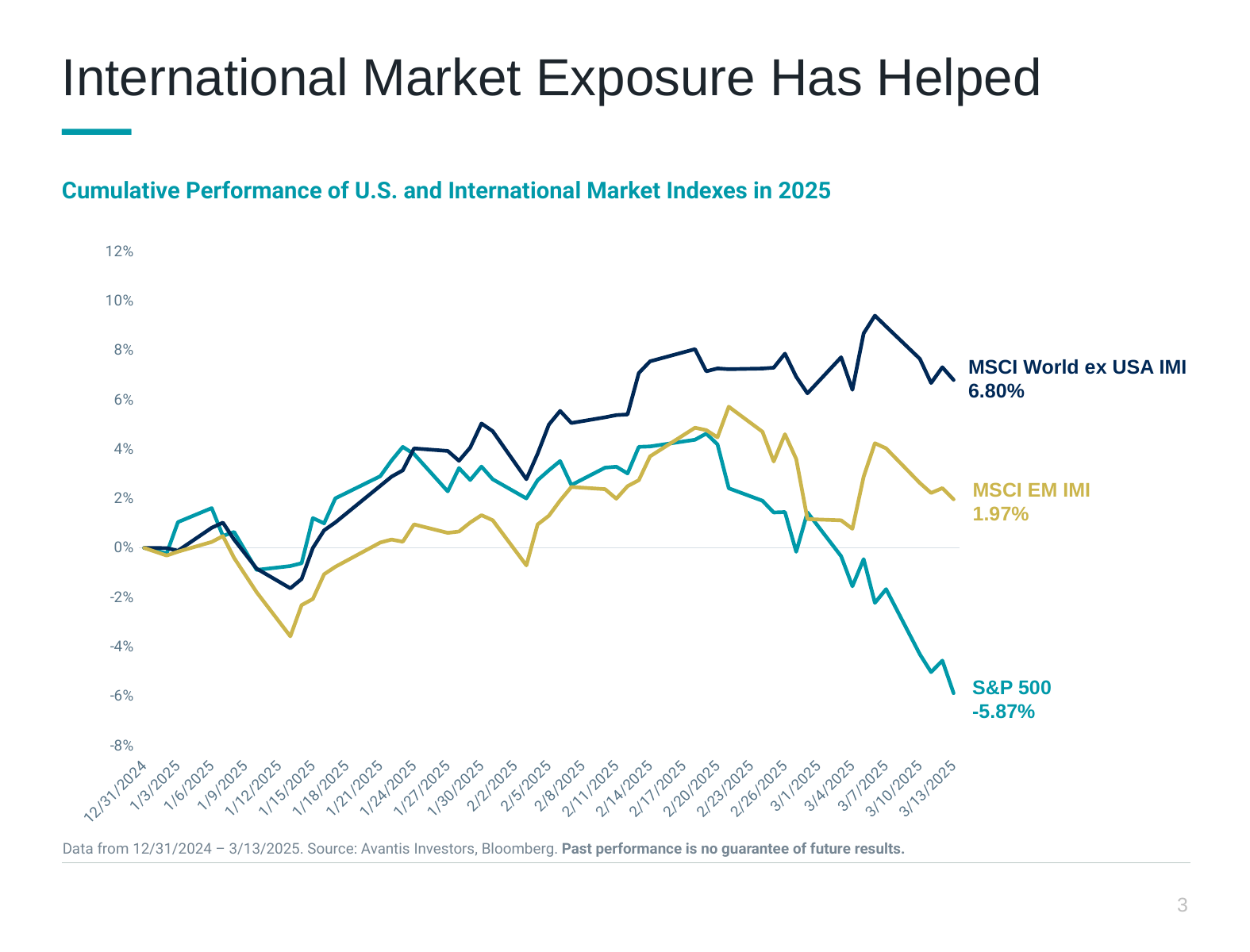

International Market Exposure Has Helped
Cumulative Performance of U.S. and International Market Indexes in 2025

### Chart

| Category | S&P 500 | MSCI World Ex USA IMI | MSCI EM IMI |
|---|---|---|---|
| 45657 | 0.0 | 0.0 | 0.0 |
| 45659 | -0.0021880330000000336 | -8.404801999994937e-05 | -0.0031038770000000326 |
| 45660 | 0.010459592894033198 | -0.001148103580719706 | -0.0015251344796421984 |
| 45663 | 0.01613396312905535 | 0.00816082452100253 | 0.0023938434224302085 |
| 45664 | 0.004860637617893682 | 0.010245396641543003 | 0.004800590038093633 |
| 45665 | 0.006452308731782486 | 0.0033402622694860273 | -0.004088336180053553 |
| 45667 | -0.008916509893721392 | -0.008393440895261173 | -0.017935352526173176 |
| 45670 | -0.007353450317638011 | -0.01635037750820656 | -0.03578023318119772 |
| 45671 | -0.006213587336111881 | -0.012574178084248544 | -0.023168219346812347 |
| 45672 | 0.012084822998714051 | -1.7024661396636276e-05 | -0.020666470125858205 |
| 45673 | 0.00996523197143473 | 0.007127861697261428 | -0.0106657805388366 |
| 45674 | 0.020075398029213876 | 0.010336066493570106 | -0.007642940074002569 |
| 45678 | 0.029046051247625826 | 0.025130185137940186 | 0.002176646390733117 |
| 45679 | 0.035380005659929825 | 0.028848543496253543 | 0.0033940985981817384 |
| 45680 | 0.040898321209715816 | 0.03140676202462611 | 0.002496934635517478 |
| 45681 | 0.038023776405863075 | 0.04029287173661156 | 0.009534830030536678 |
| 45684 | 0.022898939564608423 | 0.03925867726974763 | 0.006104084407646315 |
| 45685 | 0.03232781843262589 | 0.035281648399123844 | 0.006646395234886082 |
| 45686 | 0.02750312081712103 | 0.040638036214567075 | 0.010307061831218656 |
| 45687 | 0.0329388784495519 | 0.05036985418887774 | 0.0132766412131462 |
| 45688 | 0.027792774891238547 | 0.04724854571981418 | 0.011199573050325373 |
| 45691 | 0.020034807968074553 | 0.027825394502116074 | -0.007077950240520825 |
| 45692 | 0.027410797988529412 | 0.03813989984880117 | 0.009512416907751842 |
| 45693 | 0.03143539416944785 | 0.04992498856867278 | 0.013032414078886001 |
| 45694 | 0.035194278930869016 | 0.05545110705755585 | 0.019208932476437512 |
| 45695 | 0.025464783968761617 | 0.05057492188749868 | 0.024688702167434462 |
| 45698 | 0.032497732173048854 | 0.05288454781877294 | 0.02378915193351716 |
| 45699 | 0.03287340306565745 | 0.05377890859503376 | 0.019918280910453667 |
| 45700 | 0.030171501267590717 | 0.054042007893456256 | 0.02500751096519016 |
| 45701 | 0.040922494675399435 | 0.07081044598443098 | 0.02742680954312604 |
| 45702 | 0.04109016386853548 | 0.07553864912866182 | 0.03706694467457328 |
| 45706 | 0.043794375788470896 | 0.08046560778830547 | 0.04866074124653763 |
| 45707 | 0.046293673574661964 | 0.07151049814016242 | 0.04767714141013357 |
| 45708 | 0.04189889172985506 | 0.07266380560670971 | 0.04475650355574179 |
| 45709 | 0.024157468658445813 | 0.07235145298609824 | 0.05717326743946116 |
| 45712 | 0.01910526197172735 | 0.07262203996440597 | 0.04704164868238081 |
| 45713 | 0.014352425092785781 | 0.07295388723481921 | 0.03499645014468933 |
| 45714 | 0.014512933177475151 | 0.07864850951977642 | 0.046044064353320646 |
| 45715 | -0.0015741070977560723 | 0.06928853707841864 | 0.03600227041917892 |
| 45716 | 0.014380499048607609 | 0.06258658190820854 | 0.011669301773003626 |
| 45719 | -0.0033736144855507355 | 0.07719971886897481 | 0.011188508466509317 |
| 45720 | -0.015539333110887066 | 0.06400913901149452 | 0.007752984385920758 |
| 45721 | -0.004531497562606401 | 0.08685608588901017 | 0.028860773745077672 |
| 45722 | -0.022242146465965784 | 0.0940262906851248 | 0.04239353383126265 |
| 45723 | -0.016697495807544094 | 0.08963584830784499 | 0.04030884683337943 |
| 45726 | -0.04304637453366145 | 0.07655360403855171 | 0.026294222172378756 |
| 45727 | -0.05027753814423386 | 0.06675268909433196 | 0.022262195430668763 |
| 45728 | -0.04561624901643291 | 0.07312423862637818 | 0.02420909378186642 |
| 45729 | -0.058794465744551605 | 0.06797244816903492 | 0.0196700960988625 |
MSCI World ex USA IMI
6.80%
MSCI EM IMI
1.97%
S&P 500
-5.87%
Data from 12/31/2024 – 3/13/2025. Source: Avantis Investors, Bloomberg. Past performance is no guarantee of future results.